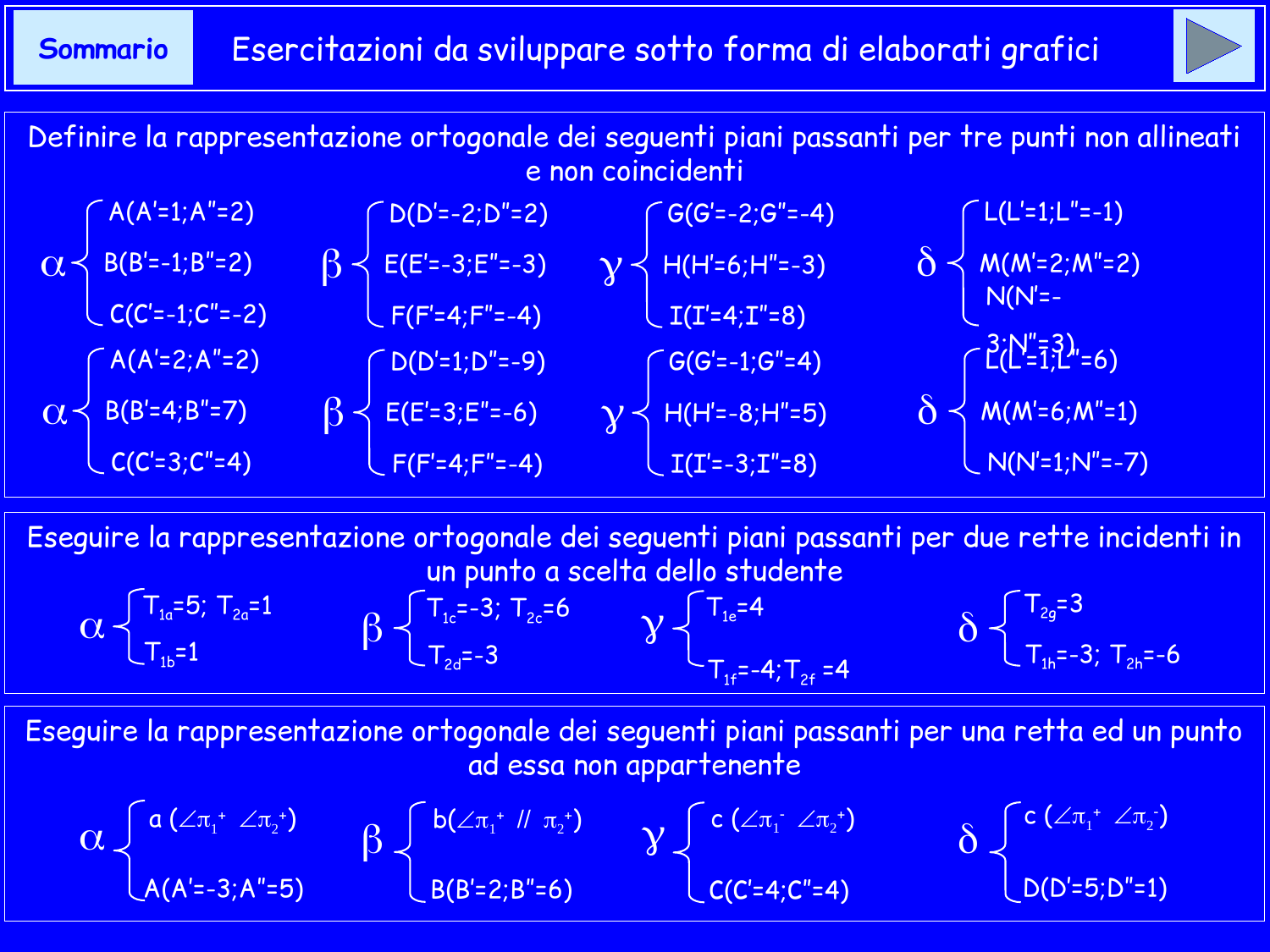

# Esercitazioni da sviluppare sotto forma di elaborati grafici

Sommario
Definire la rappresentazione ortogonale dei seguenti piani passanti per tre punti non allineati e non coincidenti

A(A’=1;A”=2)
L(L’=1;L”=-1)
D(D’=-2;D”=2)
G(G’=-2;G”=-4)

B(B’=-1;B”=2)
M(M’=2;M”=2)
E(E’=-3;E”=-3)
H(H’=6;H”=-3)
α
δ
β
γ
C(C’=-1;C”=-2)
N(N’=-3;N”=3)
F(F’=4;F”=-4)
I(I’=4;I”=8)
A(A’=2;A”=2)
L(L’=1;L”=6)
D(D’=1;D”=-9)
G(G’=-1;G”=4)

B(B’=4;B”=7)
M(M’=6;M”=1)
E(E’=3;E”=-6)
H(H’=-8;H”=5)
α
δ
β
γ
C(C’=3;C”=4)
N(N’=1;N”=-7)
F(F’=4;F”=-4)
I(I’=-3;I”=8)
Eseguire la rappresentazione ortogonale dei seguenti piani passanti per due rette incidenti in un punto a scelta dello studente

T1a=5; T2a=1
T1c=-3; T2c=6
T2g=3
T1e=4
γ

α

β
δ
T1b=1
T1h=-3; T2h=-6
T2d=-3
T1f=-4;T2f =4
Eseguire la rappresentazione ortogonale dei seguenti piani passanti per una retta ed un punto ad essa non appartenente

c (∠π1+ ∠π2−)
c (∠π1− ∠π2+)
a (∠π1+ ∠π2+)
b(∠π1+ // π2+)
γ

α

β
δ

D(D’=5;D”=1)
A(A’=-3;A”=5)
B(B’=2;B”=6)
C(C’=4;C”=4)